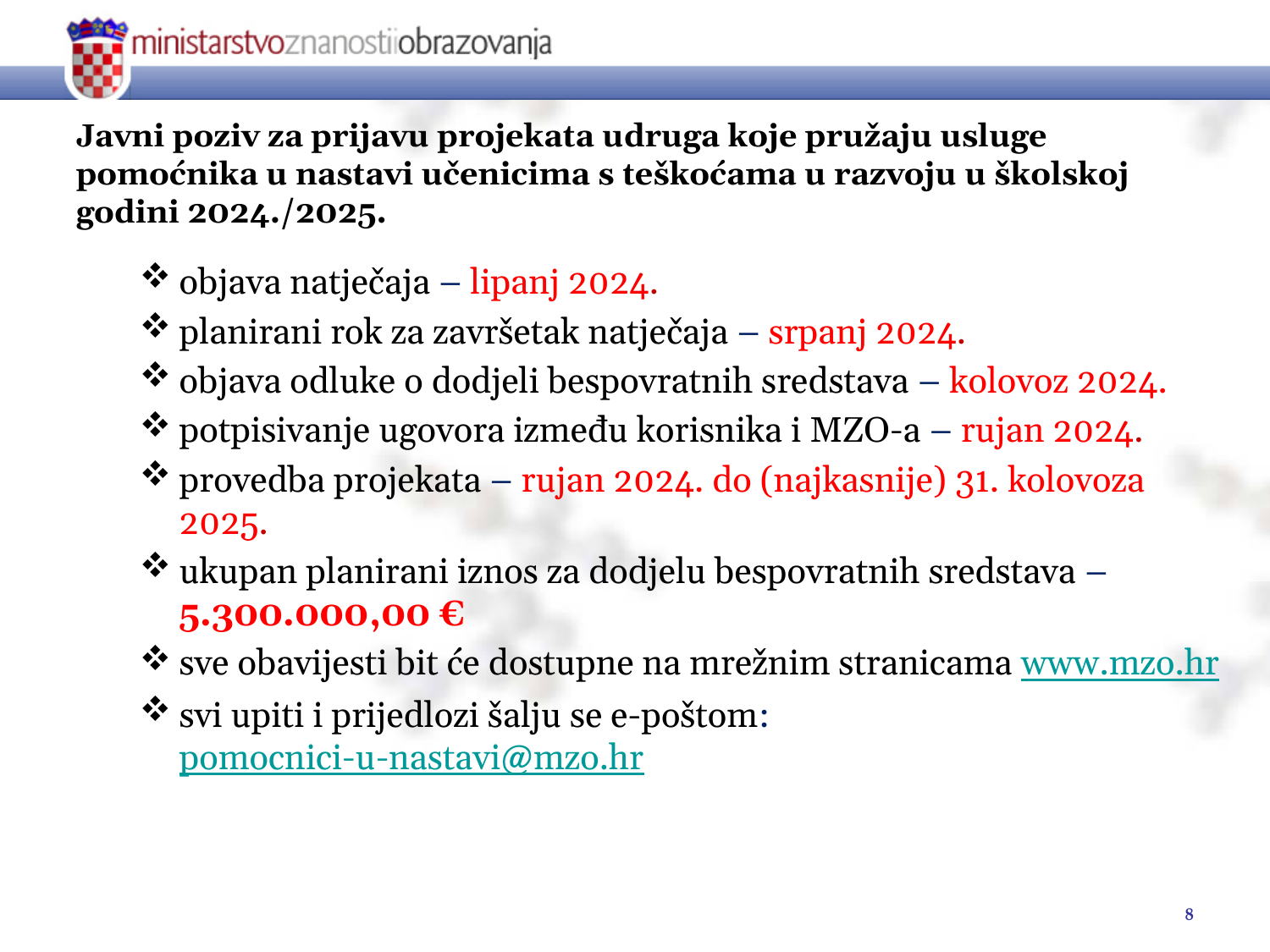

# Javni poziv za prijavu projekata udruga koje pružaju usluge pomoćnika u nastavi učenicima s teškoćama u razvoju u školskoj godini 2024./2025.
objava natječaja – lipanj 2024.
planirani rok za završetak natječaja – srpanj 2024.
objava odluke o dodjeli bespovratnih sredstava – kolovoz 2024.
potpisivanje ugovora između korisnika i MZO-a – rujan 2024.
provedba projekata – rujan 2024. do (najkasnije) 31. kolovoza 2025.
ukupan planirani iznos za dodjelu bespovratnih sredstava –5.300.000,00 €
sve obavijesti bit će dostupne na mrežnim stranicama www.mzo.hr
svi upiti i prijedlozi šalju se e-poštom: pomocnici-u-nastavi@mzo.hr

8